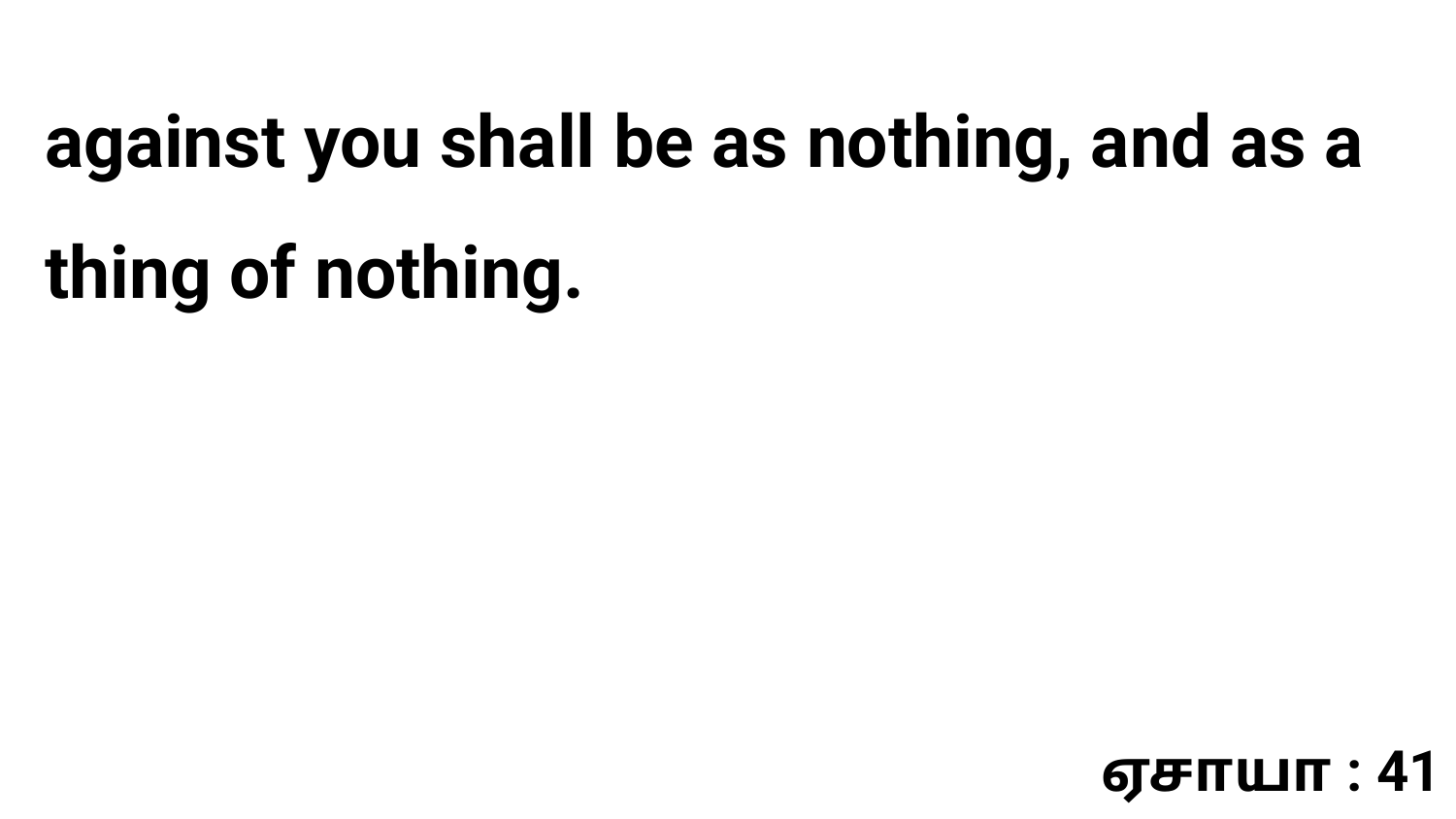

against you shall be as nothing, and as a thing of nothing.
ஏசாயா : 41